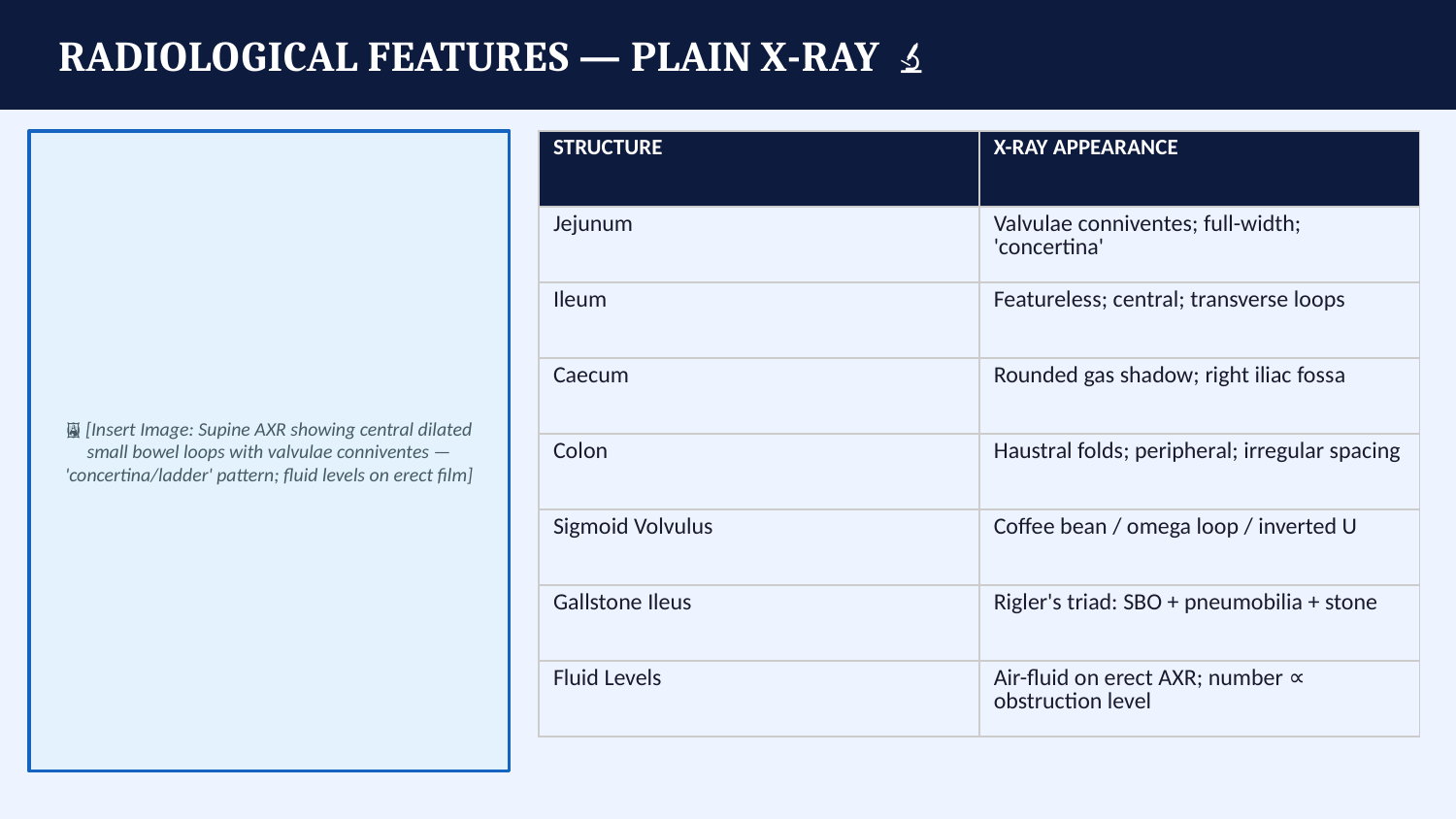

RADIOLOGICAL FEATURES — PLAIN X-RAY  🔬

| STRUCTURE | X-RAY APPEARANCE |
| --- | --- |
| Jejunum | Valvulae conniventes; full-width; 'concertina' |
| Ileum | Featureless; central; transverse loops |
| Caecum | Rounded gas shadow; right iliac fossa |
| Colon | Haustral folds; peripheral; irregular spacing |
| Sigmoid Volvulus | Coffee bean / omega loop / inverted U |
| Gallstone Ileus | Rigler's triad: SBO + pneumobilia + stone |
| Fluid Levels | Air-fluid on erect AXR; number ∝ obstruction level |
🖼 [Insert Image: Supine AXR showing central dilated small bowel loops with valvulae conniventes — 'concertina/ladder' pattern; fluid levels on erect film]